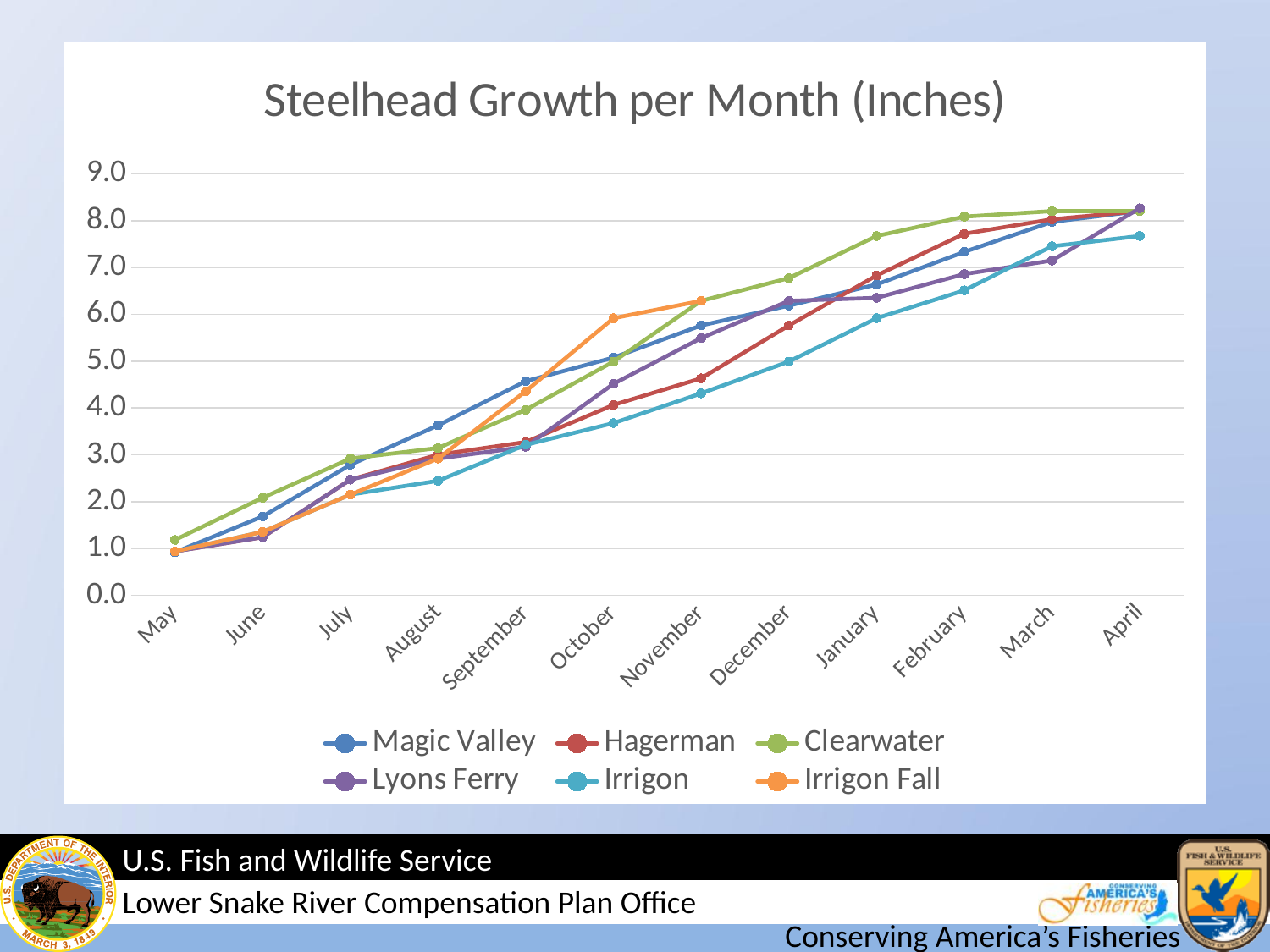

#

### Chart: Steelhead Growth per Month (Inches)

| Category | Magic Valley | Hagerman | Clearwater | Lyons Ferry | Irrigon | Irrigon Fall |
|---|---|---|---|---|---|---|
| May | 0.921083664470205 | 0.9410932210034986 | 1.1854292351012703 | 0.9410932210034986 | 0.9410932210034986 | 0.9410932210034986 |
| June | 1.6868827977164338 | 1.2432855512839505 | 2.085529012504321 | 1.2432855512839505 | 1.3567943389789876 | 1.3567943389789876 |
| July | 2.78805695934351 | 2.4722470620745054 | 2.920882070731394 | 2.4722470620745054 | 2.152781734724373 | 2.152781734724373 |
| August | 3.631490475544688 | 3.00311993157404 | 3.146190803238162 | 2.920882070731394 | 2.4477921183691467 | 2.920882070731394 |
| September | 4.5743342748895275 | 3.2737460902301576 | 3.9630362583935788 | 3.172827932007724 | 3.2145384302456748 | 4.3614675445877324 |
| October | 5.077957640872922 | 4.06726855197947 | 4.99195928269112 | 4.51720592823409 | 3.6792306241841035 | 5.9176144741372205 |
| November | 5.761968590951796 | 4.634469197362881 | 6.288021571154447 | 5.493835275730278 | 4.314103686314683 | 6.288021571154447 |
| December | 6.1866847459257475 | 5.761968590951796 | 6.773062095168918 | 6.288021571154447 | 4.99195928269112 | None |
| January | 6.637698481493825 | 6.8304060194495335 | 7.673142210430332 | 6.3521249945881015 | 5.9176144741372205 | None |
| February | 7.333876966175456 | 7.72017066051182 | 8.085473092930705 | 6.859818283525064 | 6.512552948681321 | None |
| March | 7.97404584546592 | 8.0289858187695 | 8.203406940153828 | 7.149712111422057 | 7.454004601393908 | None |
| April | 8.203406940153828 | 8.203406940153828 | 8.203406940153828 | 8.265027094486376 | 7.673142210430332 | None |